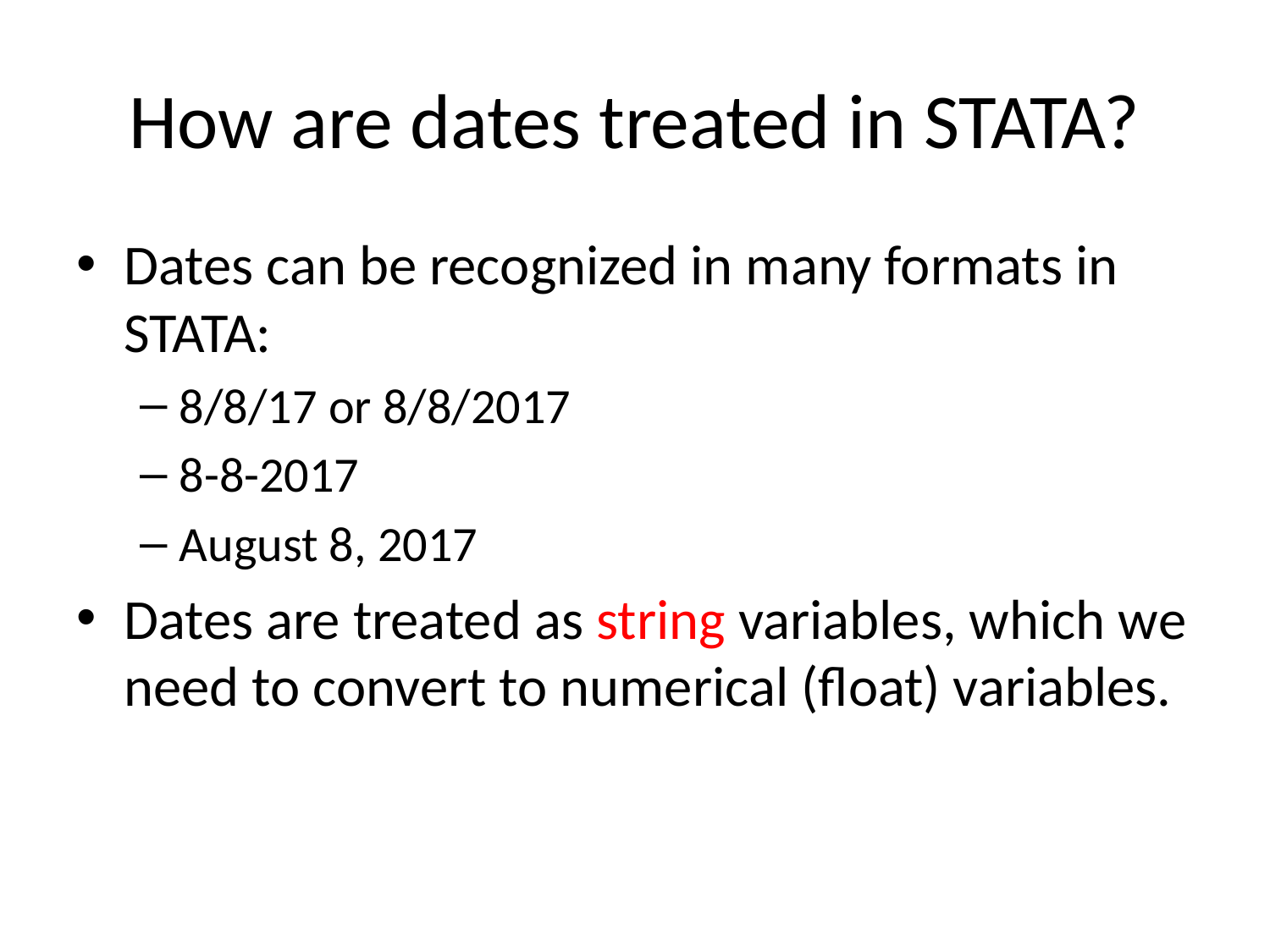

# How are dates treated in STATA?
Dates can be recognized in many formats in STATA:
8/8/17 or 8/8/2017
8-8-2017
August 8, 2017
Dates are treated as string variables, which we need to convert to numerical (float) variables.